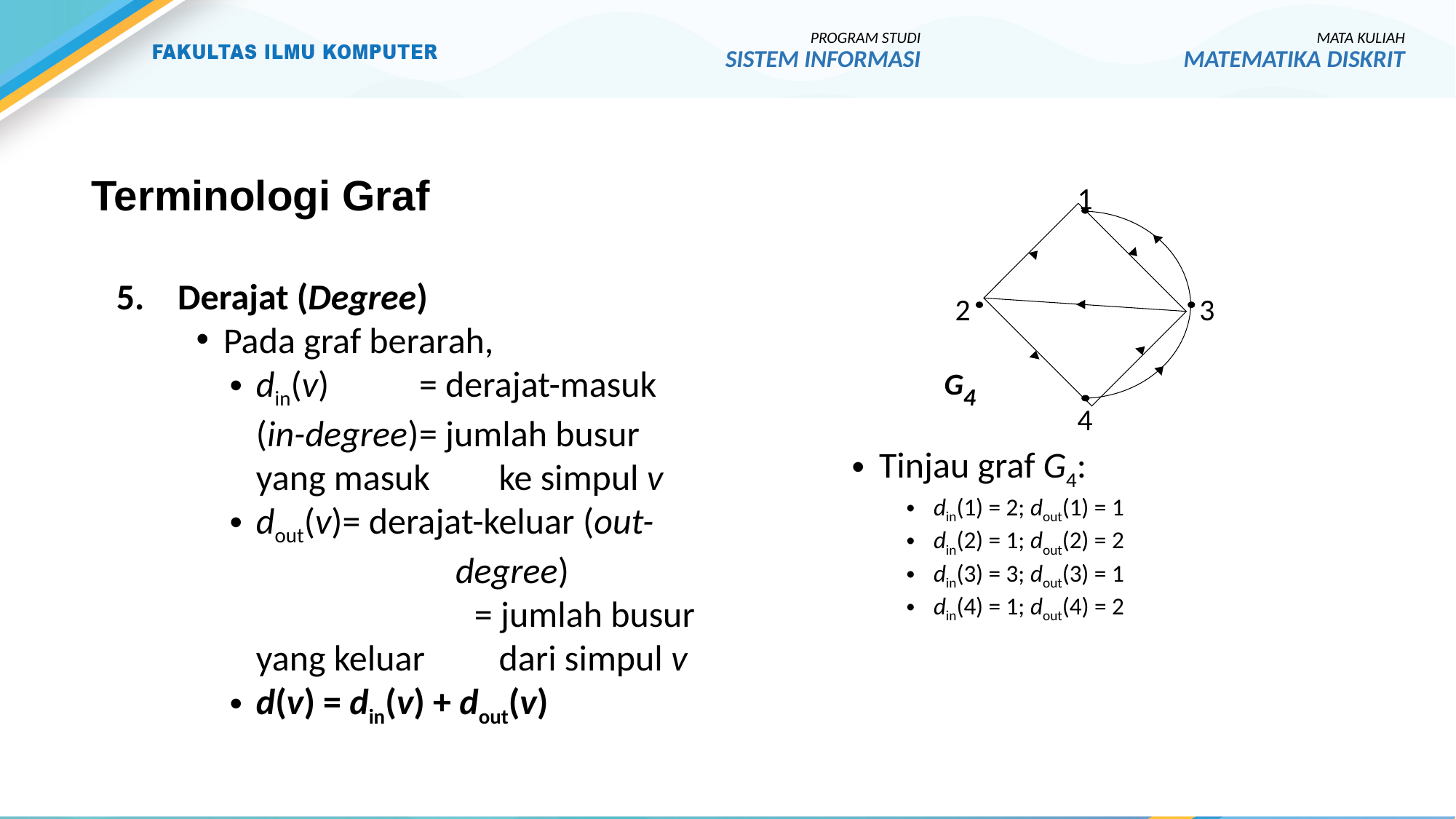

PROGRAM STUDI
SISTEM INFORMASI
MATA KULIAH
MATEMATIKA DISKRIT
# Terminologi Graf
1

2
3

G4

4

Derajat (Degree)
Pada graf berarah,
din(v)	= derajat-masuk (in-degree)	= jumlah busur yang masuk 	   ke simpul v
dout(v)= derajat-keluar (out-	  	   degree)				= jumlah busur yang keluar 	   dari simpul v
d(v) = din(v) + dout(v)

Tinjau graf G4:
din(1) = 2; dout(1) = 1
din(2) = 1; dout(2) = 2
din(3) = 3; dout(3) = 1
din(4) = 1; dout(4) = 2